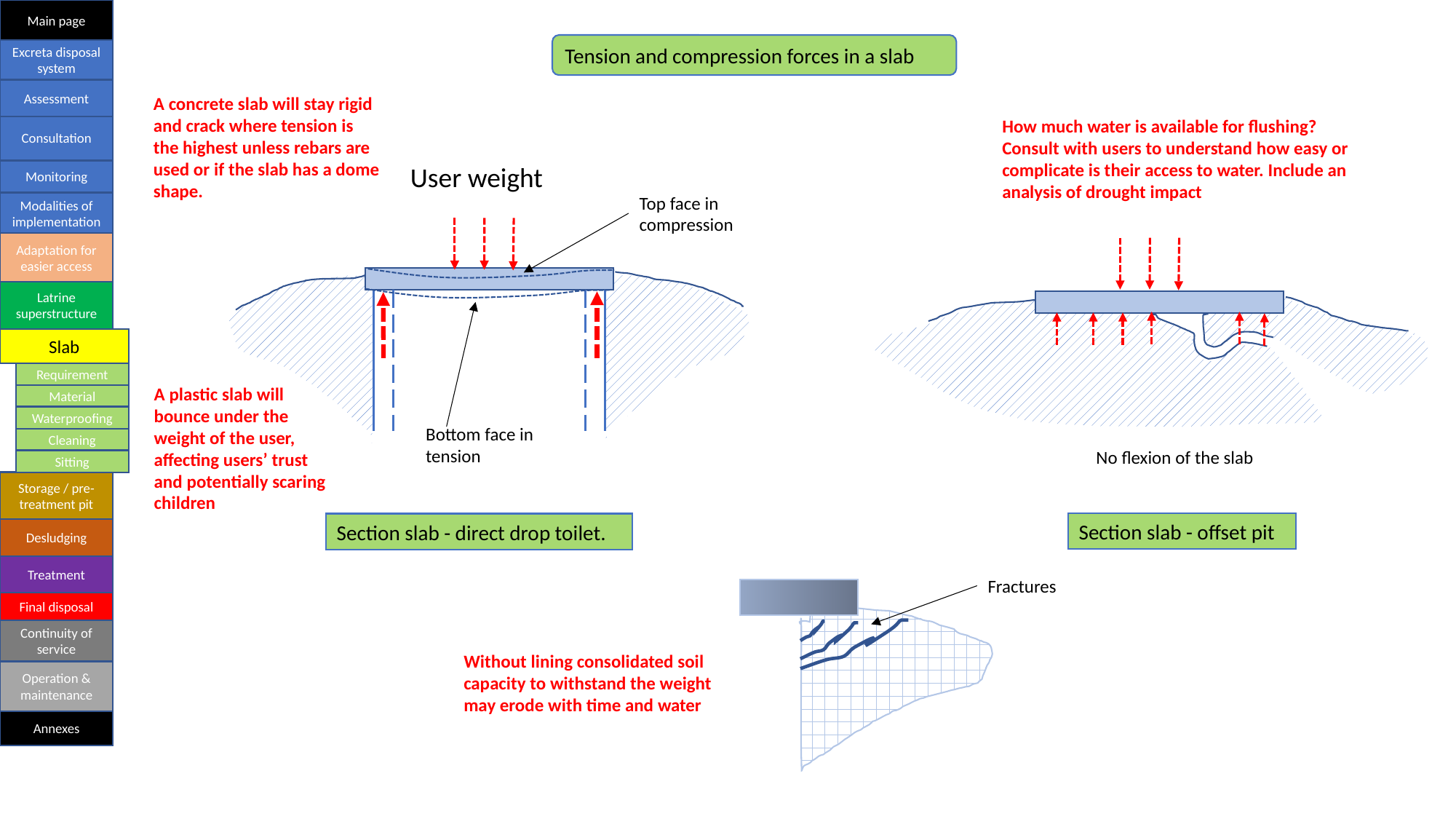

Main page
Tension and compression forces in a slab
Excreta disposal system
Assessment
A concrete slab will stay rigid and crack where tension is the highest unless rebars are used or if the slab has a dome shape.
How much water is available for flushing? Consult with users to understand how easy or complicate is their access to water. Include an analysis of drought impact
Consultation
User weight
Monitoring
Top face in compression
Modalities of implementation
Adaptation for easier access

Latrine superstructure

Slab
Requirement
A plastic slab will bounce under the weight of the user, affecting users’ trust and potentially scaring children
Material
Waterproofing
Bottom face in tension
Cleaning
No flexion of the slab
Sitting
Storage / pre-treatment pit
Section slab - offset pit
Section slab - direct drop toilet.
Desludging
Treatment
Fractures

Final disposal

Continuity of service

Without lining consolidated soil capacity to withstand the weight may erode with time and water
Operation & maintenance
Annexes